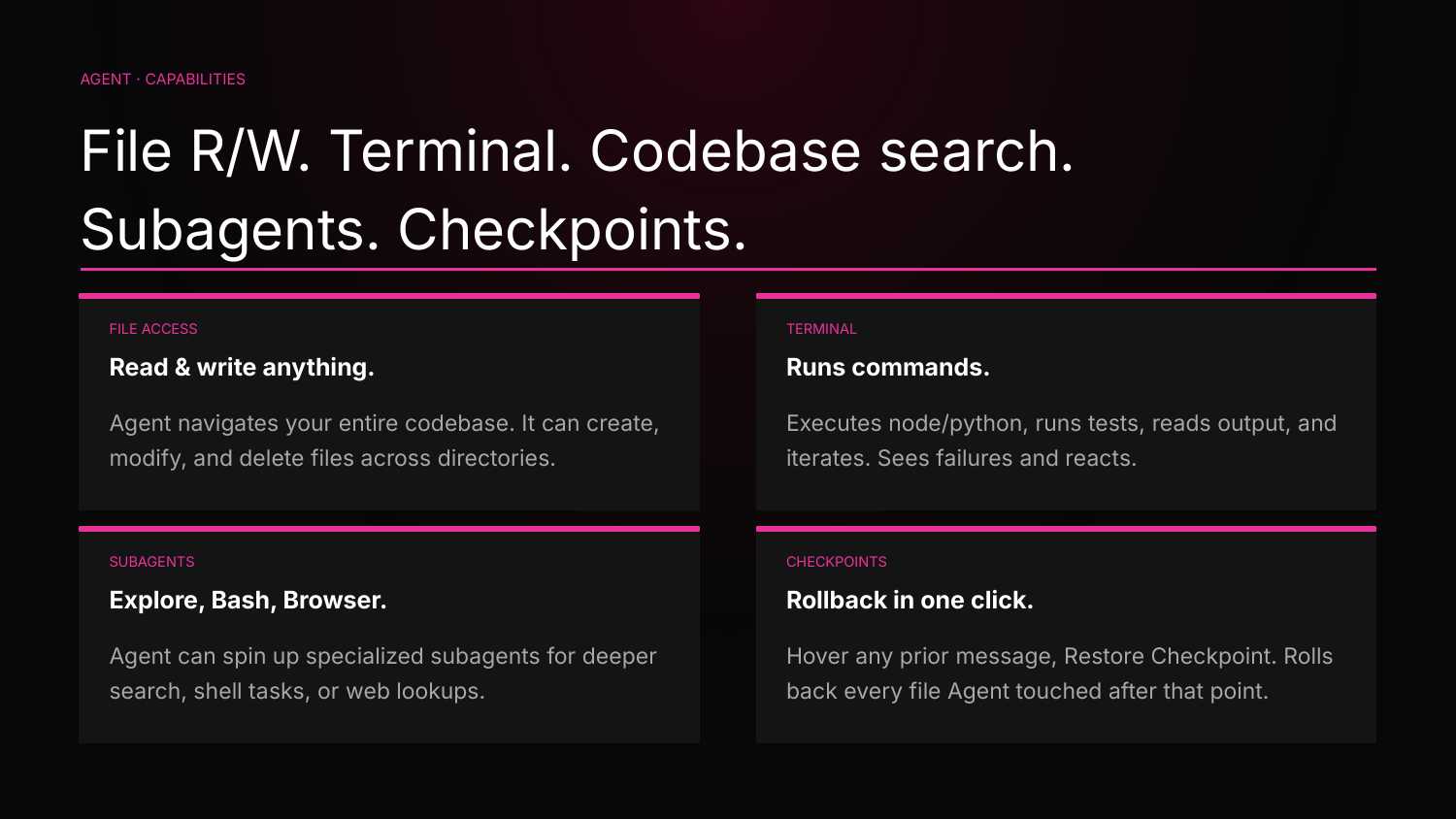

AGENT · CAPABILITIES
File R/W. Terminal. Codebase search.
Subagents. Checkpoints.

FILE ACCESS
TERMINAL
Read & write anything.
Runs commands.
Agent navigates your entire codebase. It can create, modify, and delete files across directories.
Executes node/python, runs tests, reads output, and iterates. Sees failures and reacts.

SUBAGENTS
CHECKPOINTS
Explore, Bash, Browser.
Rollback in one click.
Agent can spin up specialized subagents for deeper search, shell tasks, or web lookups.
Hover any prior message, Restore Checkpoint. Rolls back every file Agent touched after that point.